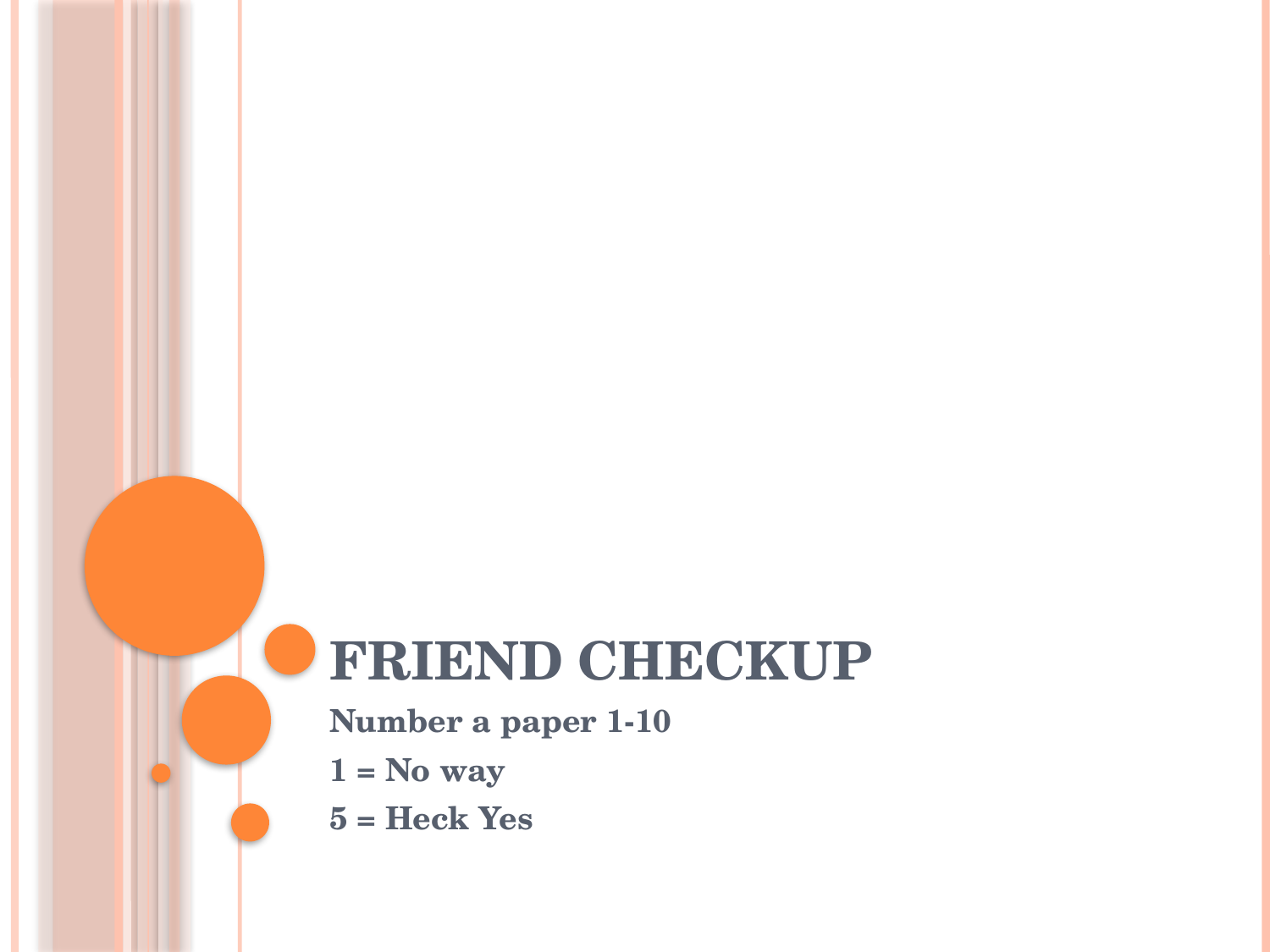

# Friend Checkup
Number a paper 1-10
1 = No way
5 = Heck Yes